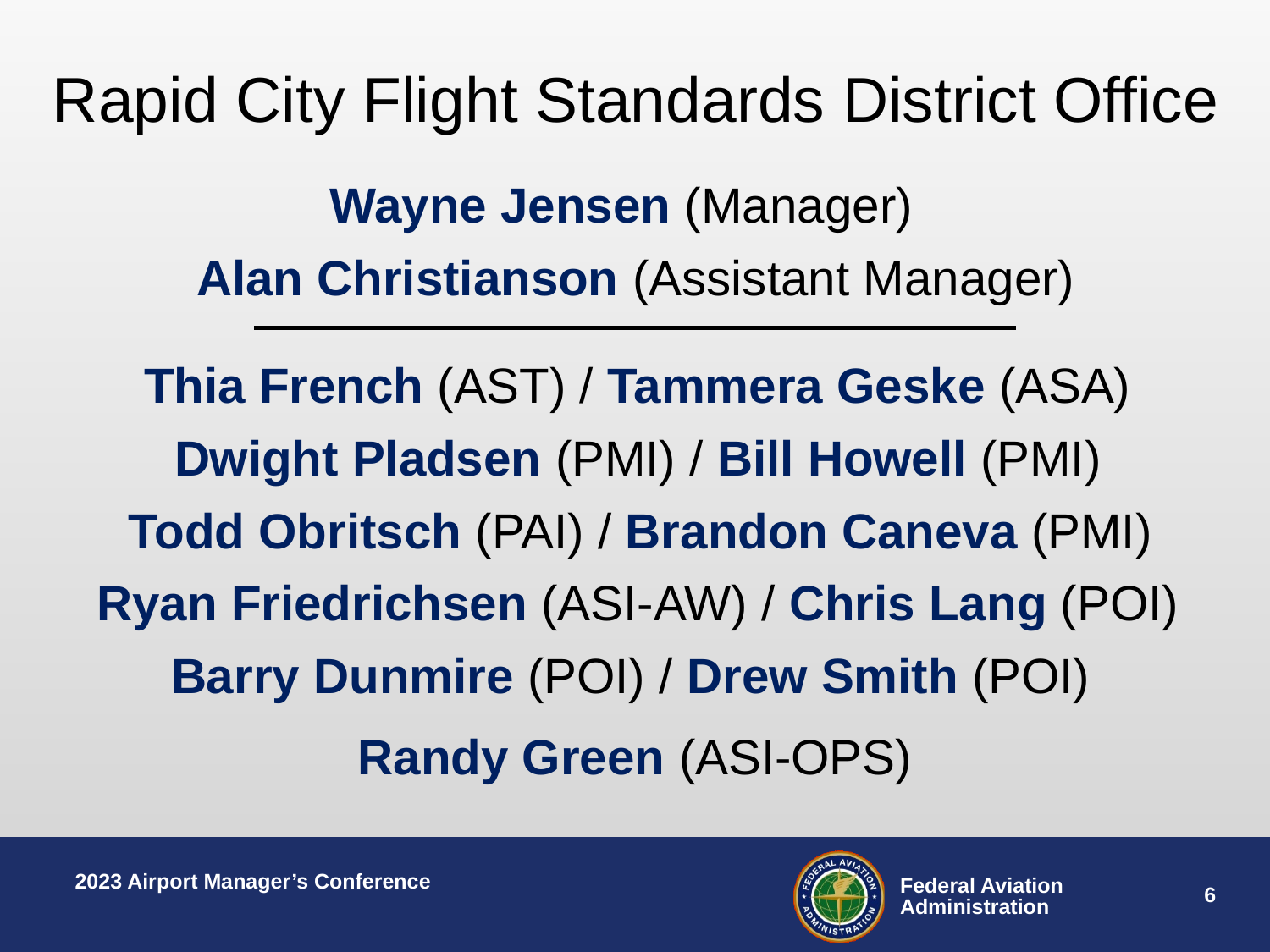

Rapid City Flight Standards District Office
Wayne Jensen (Manager)
Alan Christianson (Assistant Manager)
Thia French (AST) / Tammera Geske (ASA)
Dwight Pladsen (PMI) / Bill Howell (PMI)
Todd Obritsch (PAI) / Brandon Caneva (PMI)
Ryan Friedrichsen (ASI-AW) / Chris Lang (POI)
Barry Dunmire (POI) / Drew Smith (POI)
Randy Green (ASI-OPS)